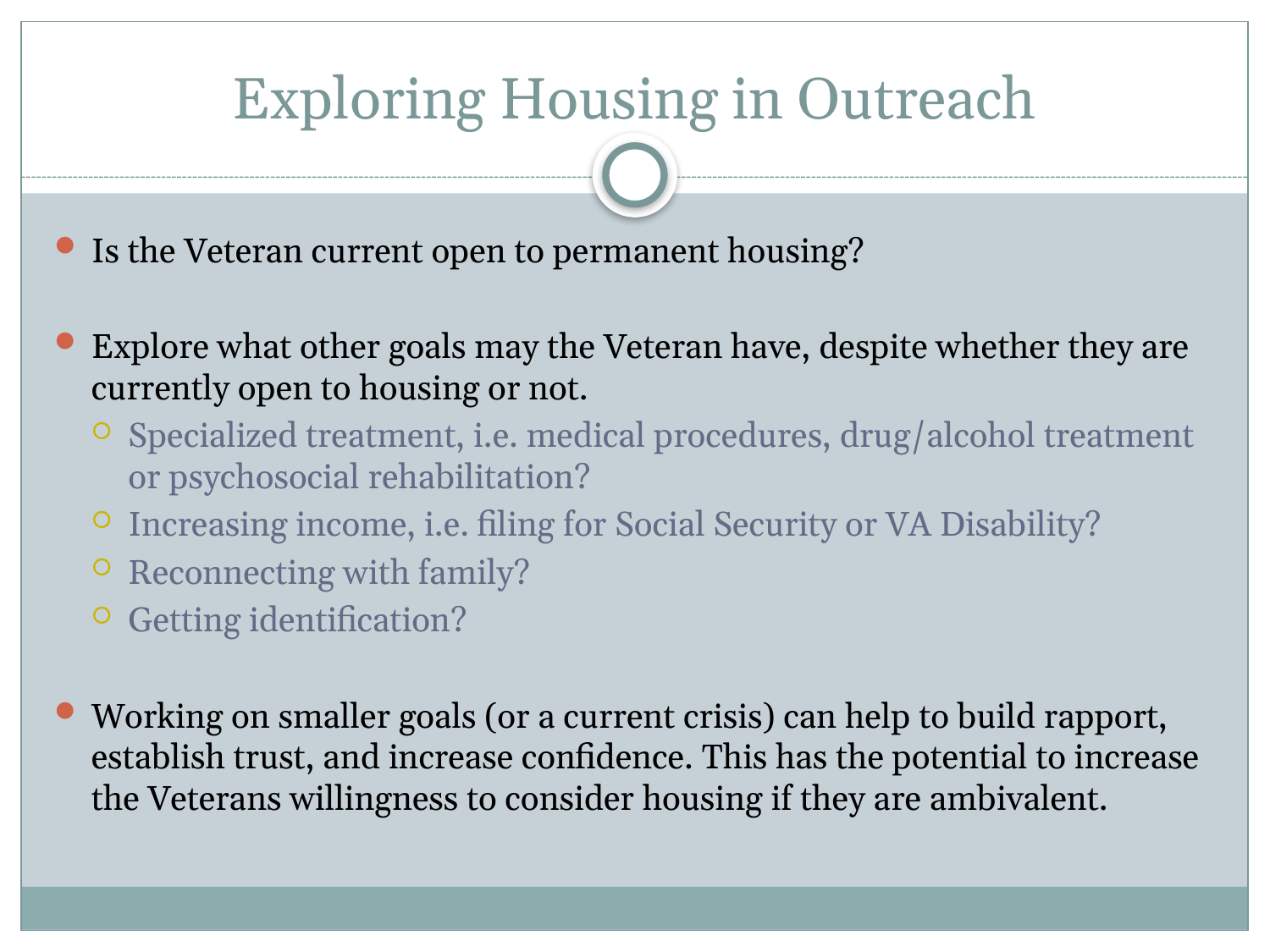

# Exploring Housing in Outreach
Is the Veteran current open to permanent housing?

Explore what other goals may the Veteran have, despite whether they are currently open to housing or not.
Specialized treatment, i.e. medical procedures, drug/alcohol treatment or psychosocial rehabilitation?
Increasing income, i.e. filing for Social Security or VA Disability?
Reconnecting with family?
Getting identification?

Working on smaller goals (or a current crisis) can help to build rapport, establish trust, and increase confidence. This has the potential to increase the Veterans willingness to consider housing if they are ambivalent.